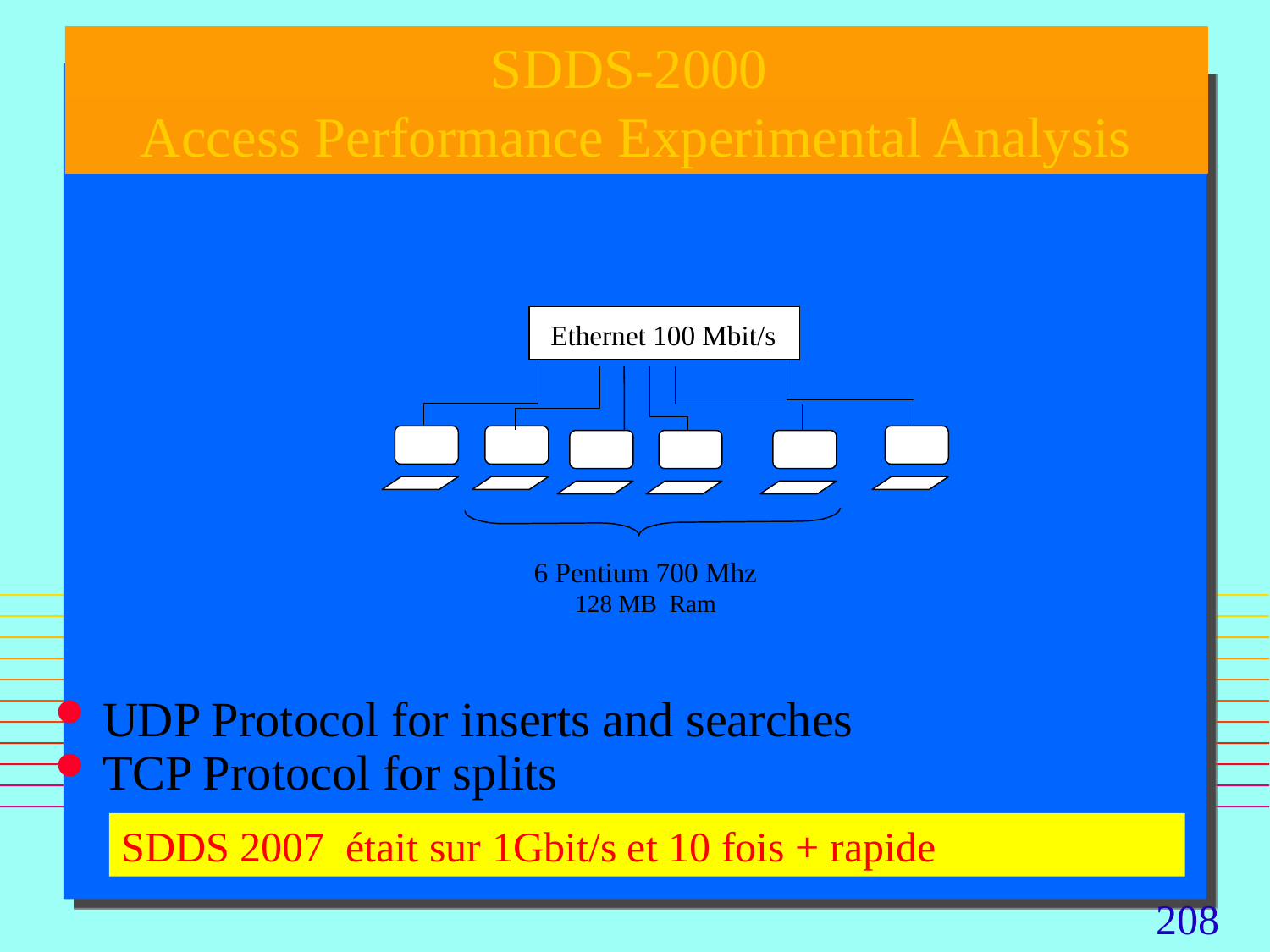

SDDS-2000
Access Performance Experimental Analysis

Ethernet 100 Mbit/s

6 Pentium 700 Mhz 128 MB  Ram
UDP Protocol for inserts and searches
TCP Protocol for splits
SDDS 2007  était sur 1Gbit/s et 10 fois + rapide